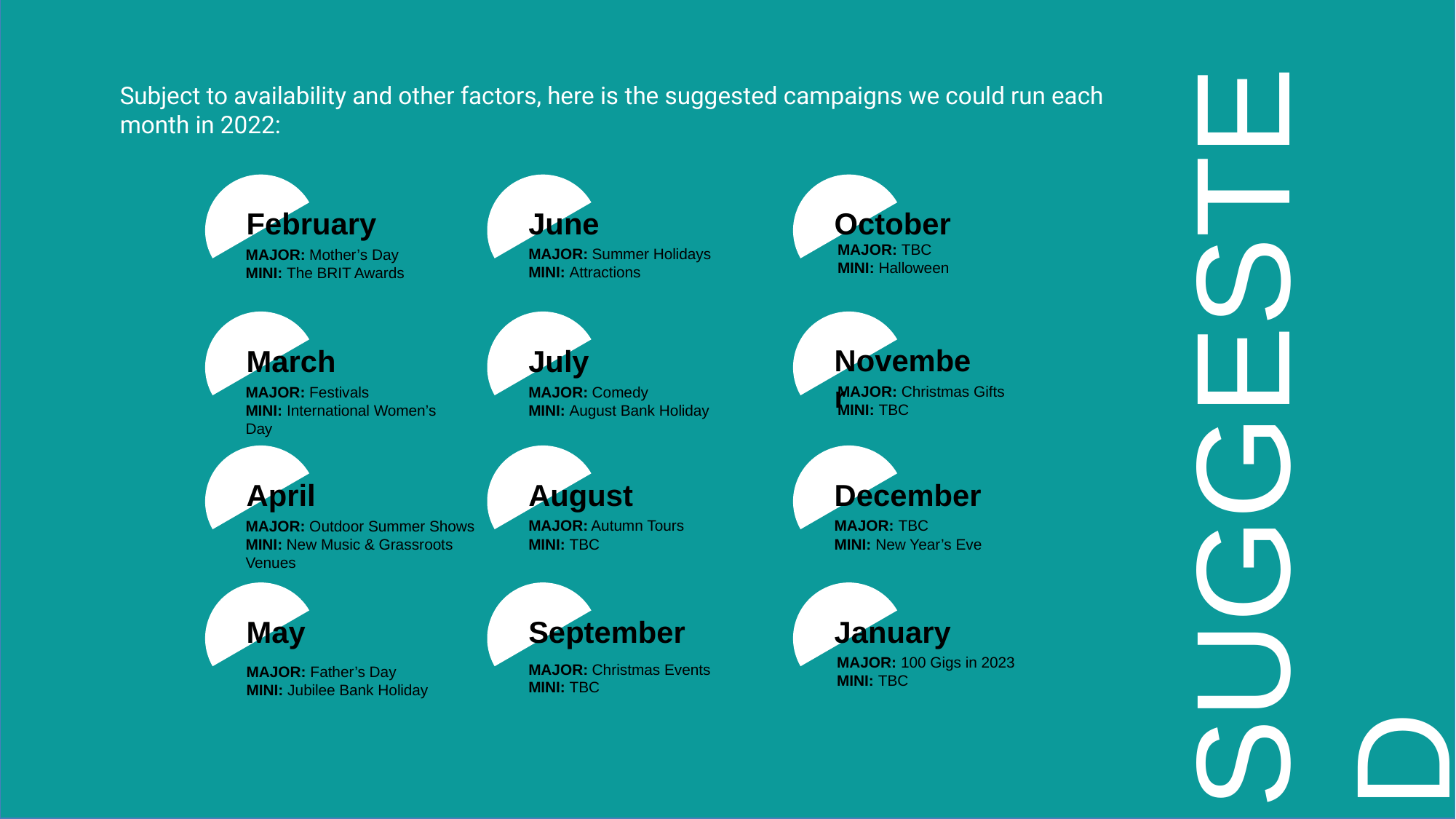

Subject to availability and other factors, here is the suggested campaigns we could run each month in 2022:

February
June
October
MAJOR: TBC
MINI: Halloween
MAJOR: Summer Holidays
MINI: Attractions
MAJOR: Mother’s Day
MINI: The BRIT Awards
SUGGESTED CAMPAIGNS

March
July
November
MAJOR: Christmas Gifts
MINI: TBC
MAJOR: Comedy
MINI: August Bank Holiday
MAJOR: Festivals
MINI: International Women’s Day

April
August
December
MAJOR: Outdoor Summer Shows
MINI: New Music & Grassroots Venues
MAJOR: Autumn Tours
MINI: TBC
MAJOR: TBC
MINI: New Year’s Eve

May
September
January
MAJOR: 100 Gigs in 2023
MINI: TBC
MAJOR: Christmas Events
MINI: TBC
MAJOR: Father’s Day
MINI: Jubilee Bank Holiday